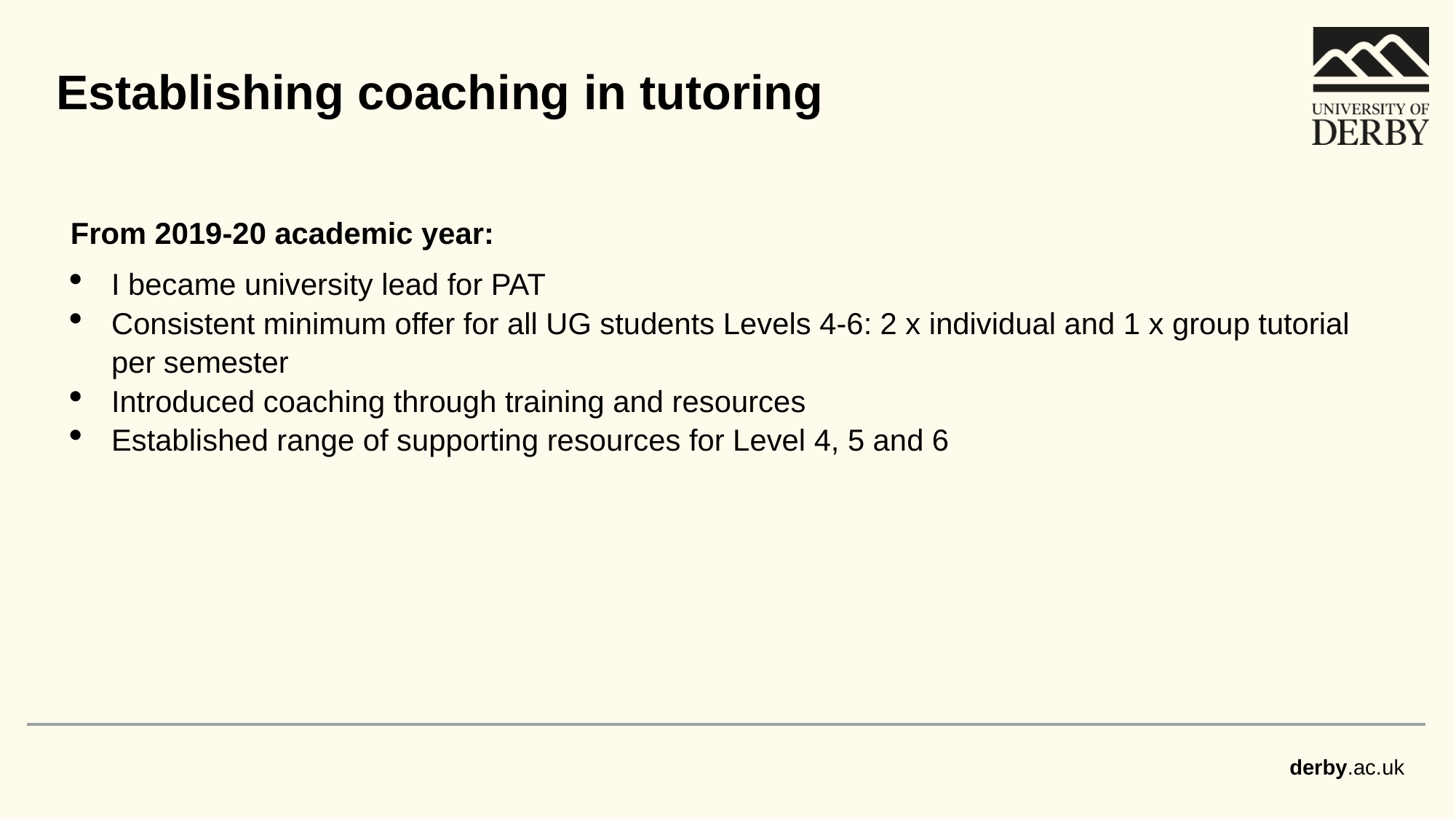

Establishing coaching in tutoring
From 2019-20 academic year:
I became university lead for PAT
Consistent minimum offer for all UG students Levels 4-6: 2 x individual and 1 x group tutorial per semester
Introduced coaching through training and resources
Established range of supporting resources for Level 4, 5 and 6